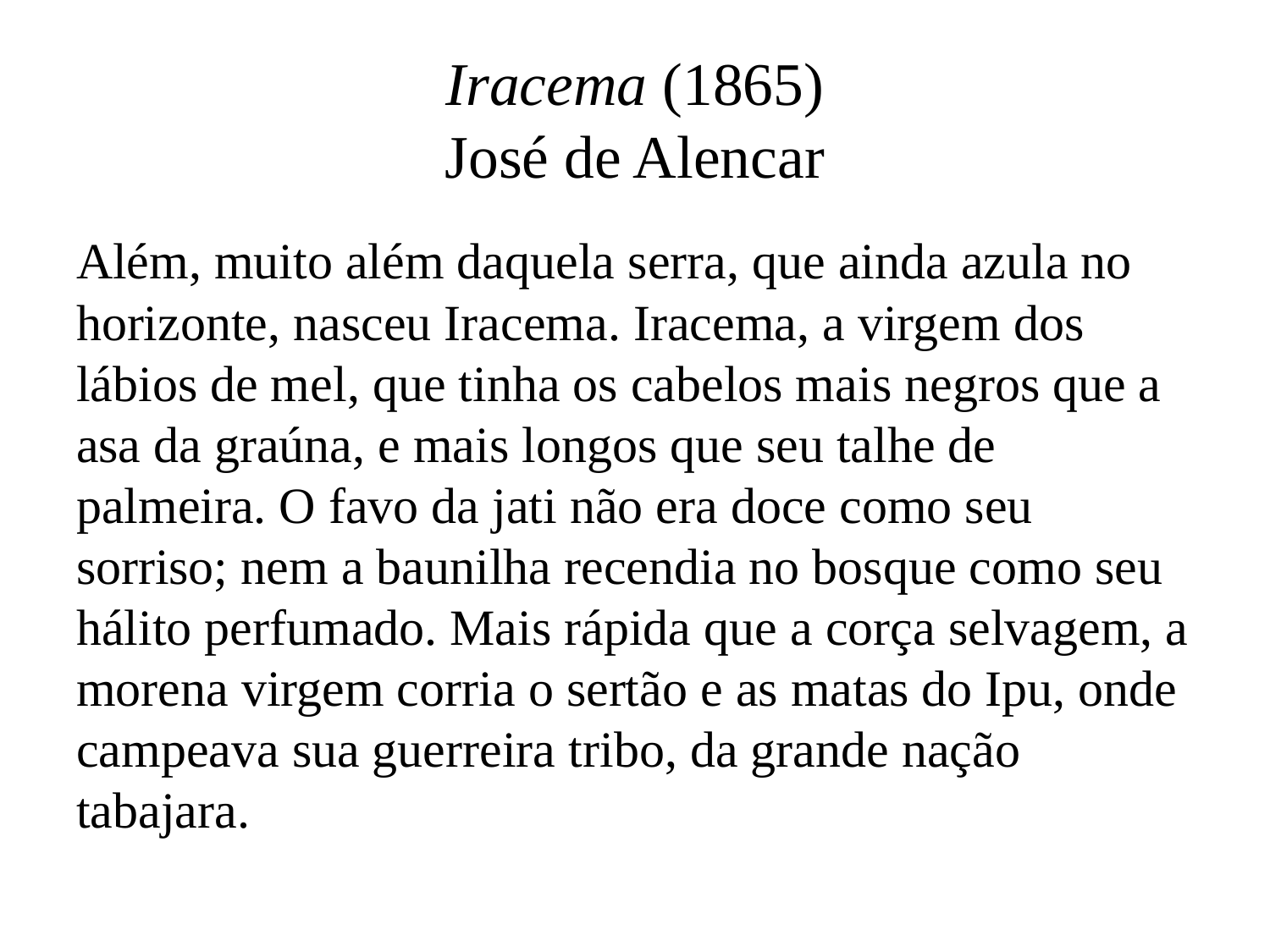

# Iracema (1865) José de Alencar
Além, muito além daquela serra, que ainda azula no horizonte, nasceu Iracema. Iracema, a virgem dos lábios de mel, que tinha os cabelos mais negros que a asa da graúna, e mais longos que seu talhe de palmeira. O favo da jati não era doce como seu sorriso; nem a baunilha recendia no bosque como seu hálito perfumado. Mais rápida que a corça selvagem, a morena virgem corria o sertão e as matas do Ipu, onde campeava sua guerreira tribo, da grande nação tabajara.